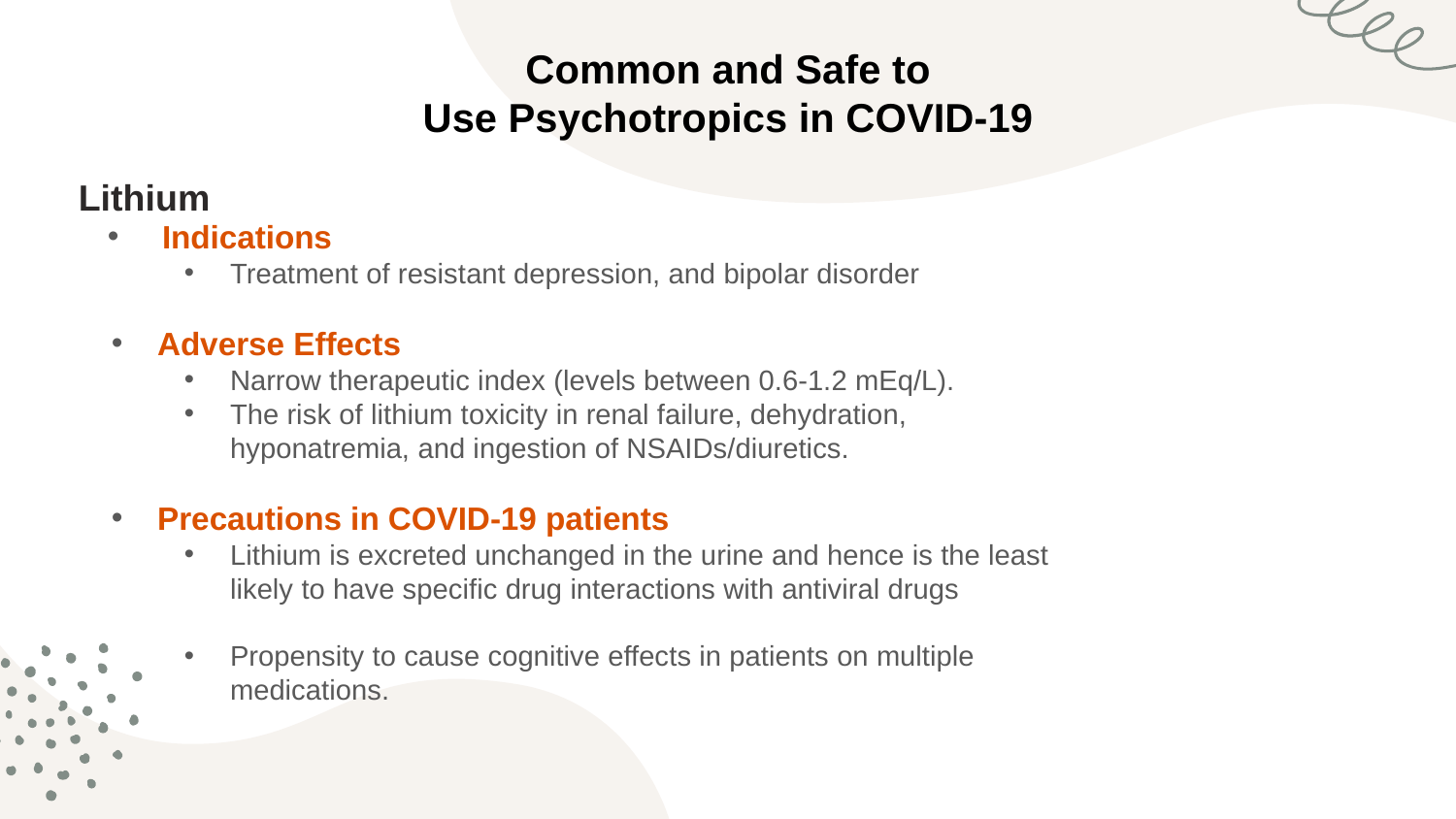

# Common and Safe to Use Psychotropics in COVID-19
Lithium

Indications
Treatment of resistant depression, and bipolar disorder

Adverse Effects
Narrow therapeutic index (levels between 0.6-1.2 mEq/L).
The risk of lithium toxicity in renal failure, dehydration, hyponatremia, and ingestion of NSAIDs/diuretics.

Precautions in COVID-19 patients
Lithium is excreted unchanged in the urine and hence is the least likely to have specific drug interactions with antiviral drugs

Propensity to cause cognitive effects in patients on multiple medications.